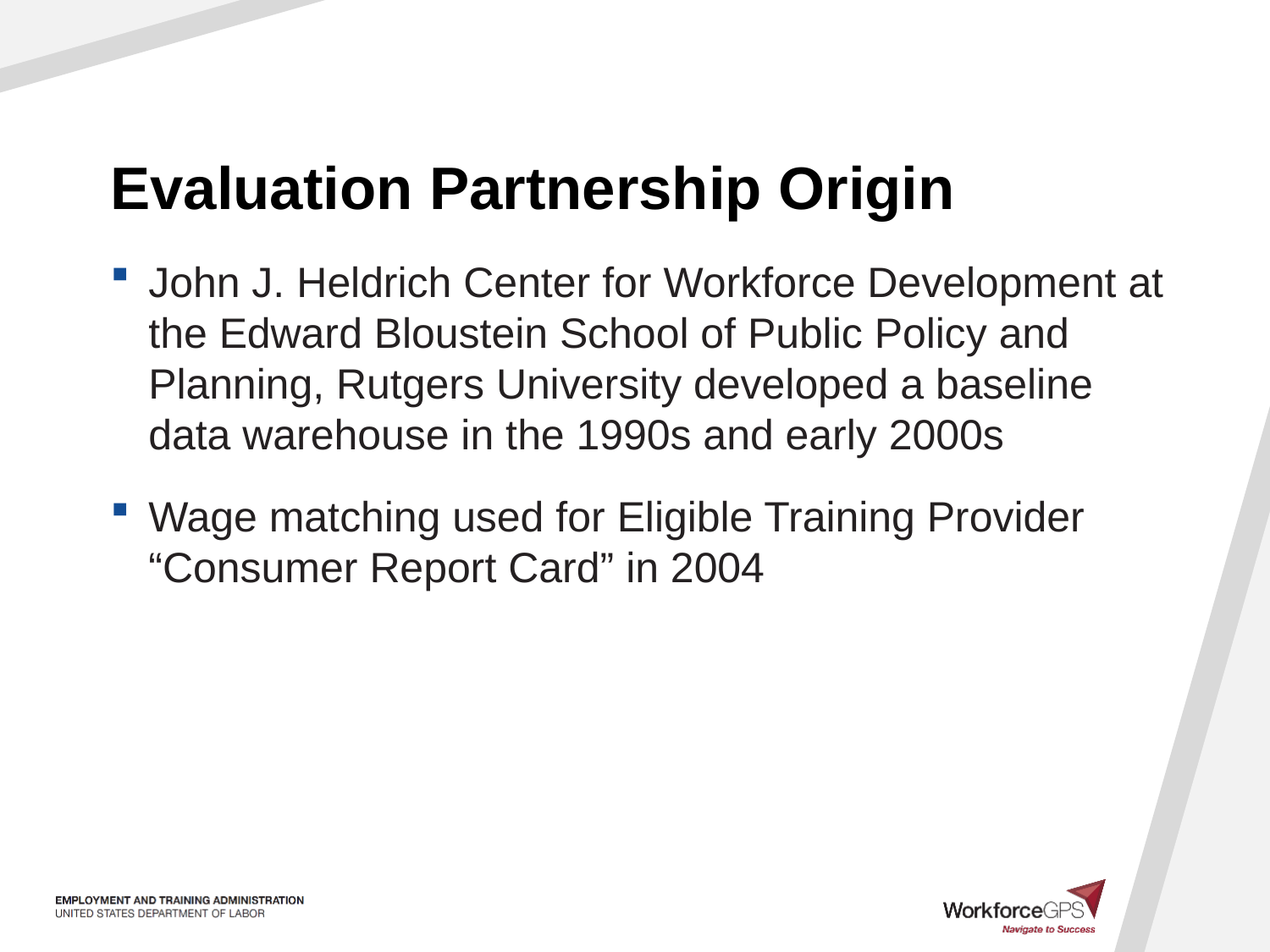

# Evaluation Partnership Origin
John J. Heldrich Center for Workforce Development at the Edward Bloustein School of Public Policy and Planning, Rutgers University developed a baseline data warehouse in the 1990s and early 2000s
Wage matching used for Eligible Training Provider “Consumer Report Card” in 2004